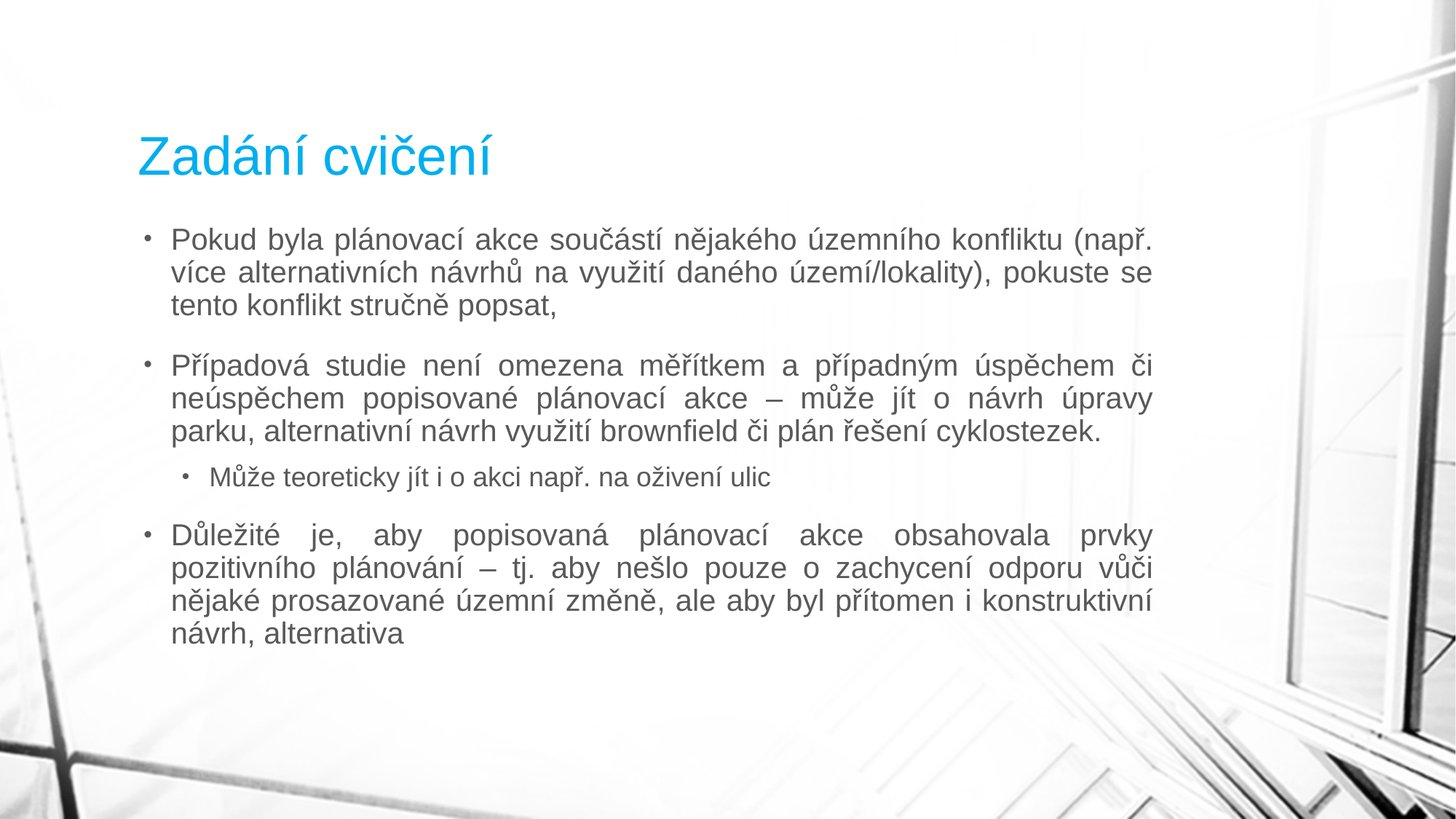

# Zadání cvičení
Pokud byla plánovací akce součástí nějakého územního konfliktu (např. více alternativních návrhů na využití daného území/lokality), pokuste se tento konflikt stručně popsat,
Případová studie není omezena měřítkem a případným úspěchem či neúspěchem popisované plánovací akce – může jít o návrh úpravy parku, alternativní návrh využití brownfield či plán řešení cyklostezek.
Může teoreticky jít i o akci např. na oživení ulic
Důležité je, aby popisovaná plánovací akce obsahovala prvky pozitivního plánování – tj. aby nešlo pouze o zachycení odporu vůči nějaké prosazované územní změně, ale aby byl přítomen i konstruktivní návrh, alternativa